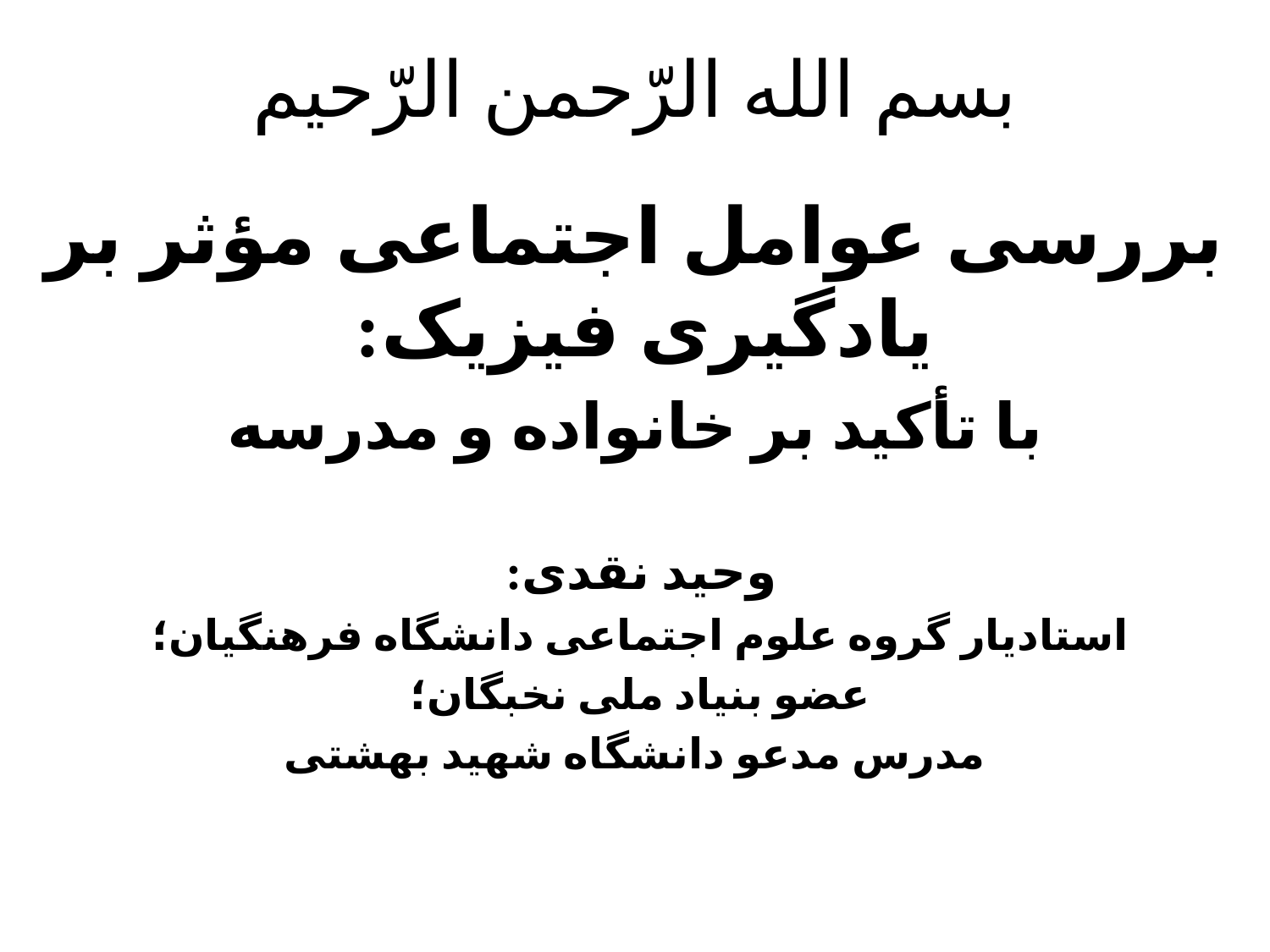

# بسم الله الرّحمن الرّحیم
بررسی عوامل اجتماعی مؤثر بر یادگیری فیزیک:
با تأکید بر خانواده و مدرسه

وحید نقدی:
استادیار گروه علوم اجتماعی دانشگاه فرهنگیان؛
عضو بنیاد ملی نخبگان؛
مدرس مدعو دانشگاه شهید بهشتی